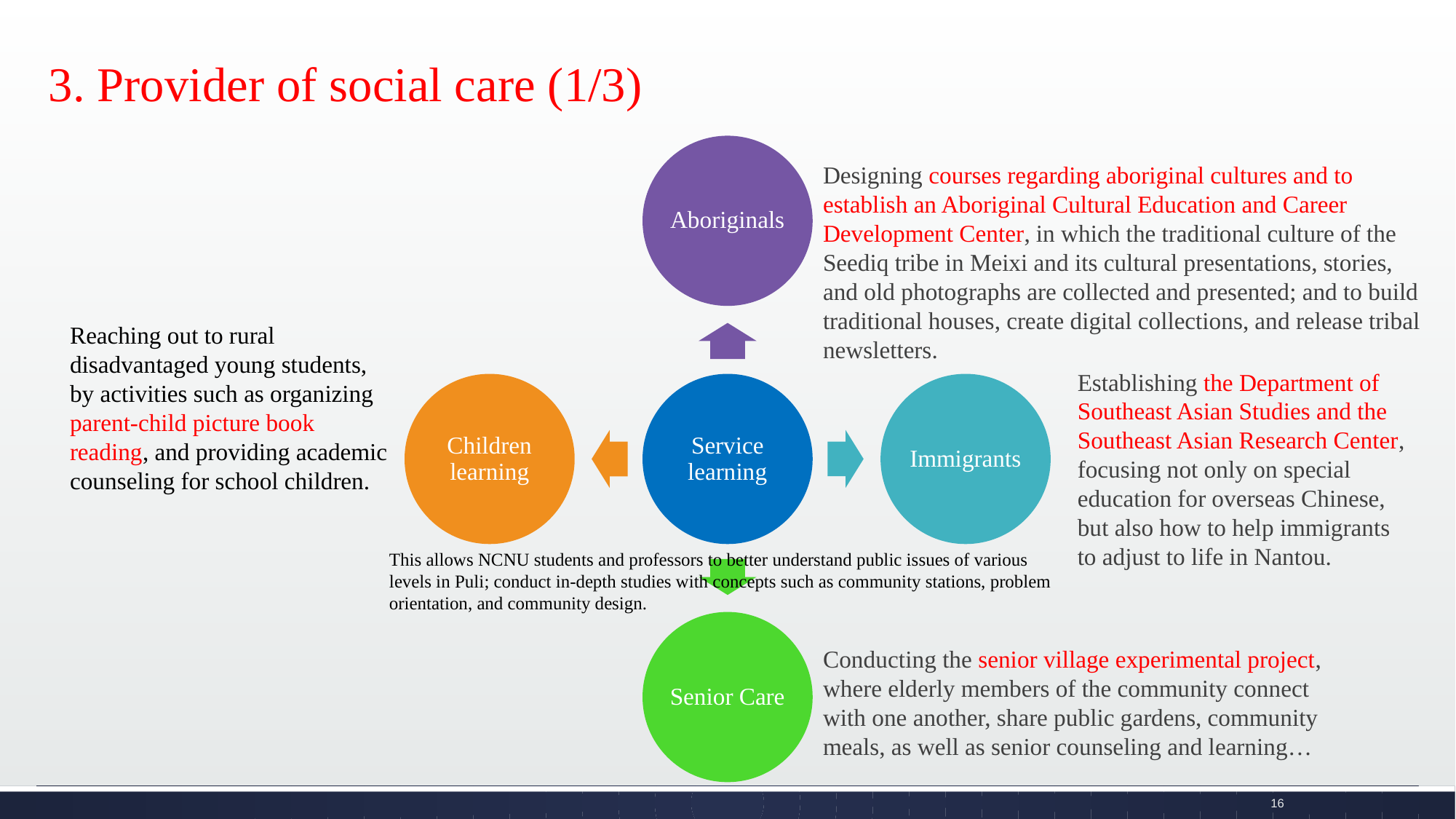

3. Provider of social care (1/3)
Service learning

Aboriginals

Immigrants

Senior Care

Children learning
Designing courses regarding aboriginal cultures and to establish an Aboriginal Cultural Education and Career Development Center, in which the traditional culture of the Seediq tribe in Meixi and its cultural presentations, stories, and old photographs are collected and presented; and to build traditional houses, create digital collections, and release tribal newsletters.
Reaching out to rural disadvantaged young students, by activities such as organizing   parent-child picture book reading, and providing academic counseling for school children.
Establishing the Department of Southeast Asian Studies and the Southeast Asian Research Center, focusing not only on special education for overseas Chinese, but also how to help immigrants to adjust to life in Nantou.
This allows NCNU students and professors to better understand public issues of various levels in Puli; conduct in-depth studies with concepts such as community stations, problem orientation, and community design.
Conducting the senior village experimental project, where elderly members of the community connect with one another, share public gardens, community meals, as well as senior counseling and learning…
16